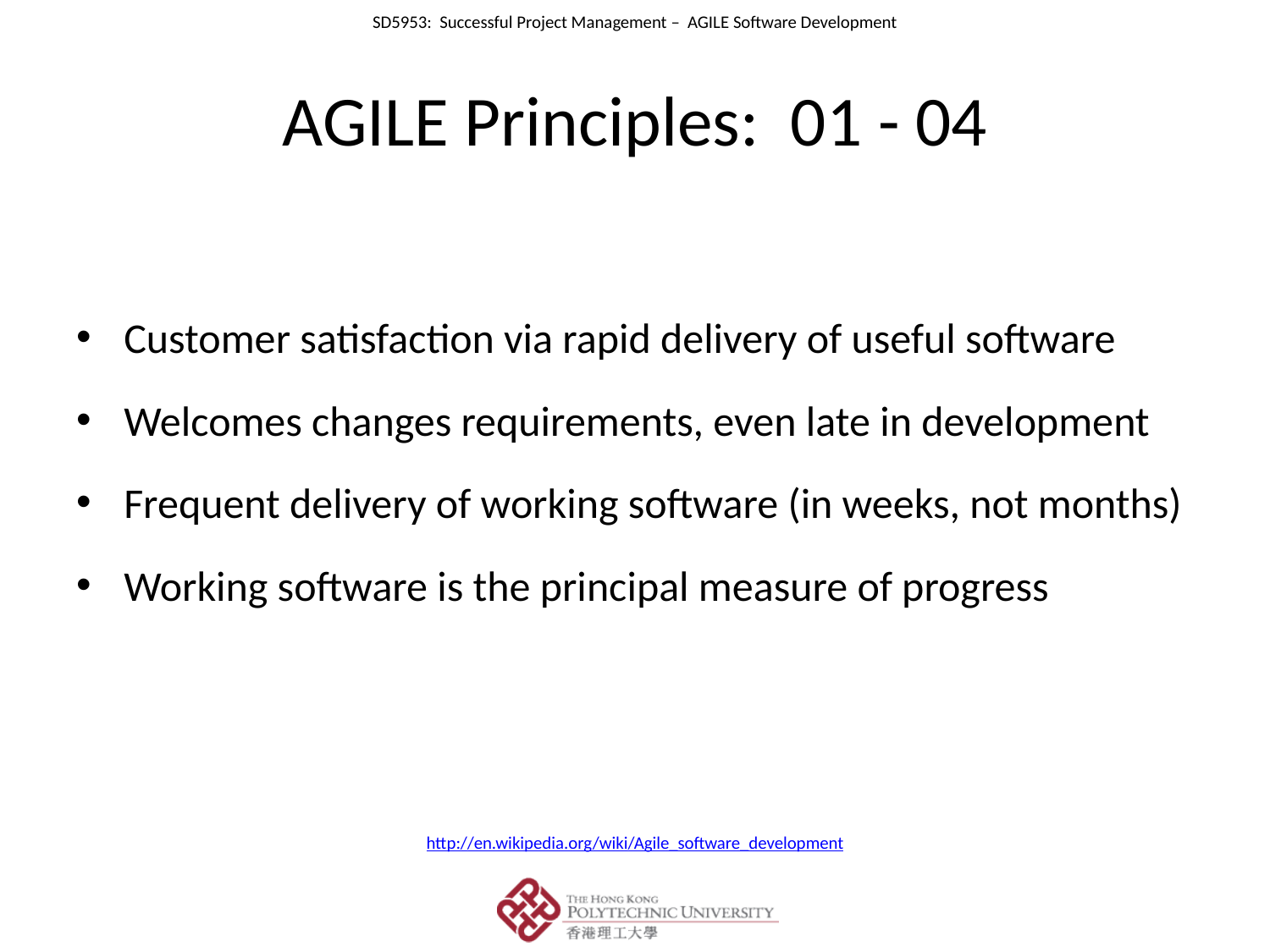

# AGILE Principles:  01 - 04

Customer satisfaction via rapid delivery of useful software
Welcomes changes requirements, even late in development
Frequent delivery of working software (in weeks, not months)
Working software is the principal measure of progress
http://en.wikipedia.org/wiki/Agile_software_development